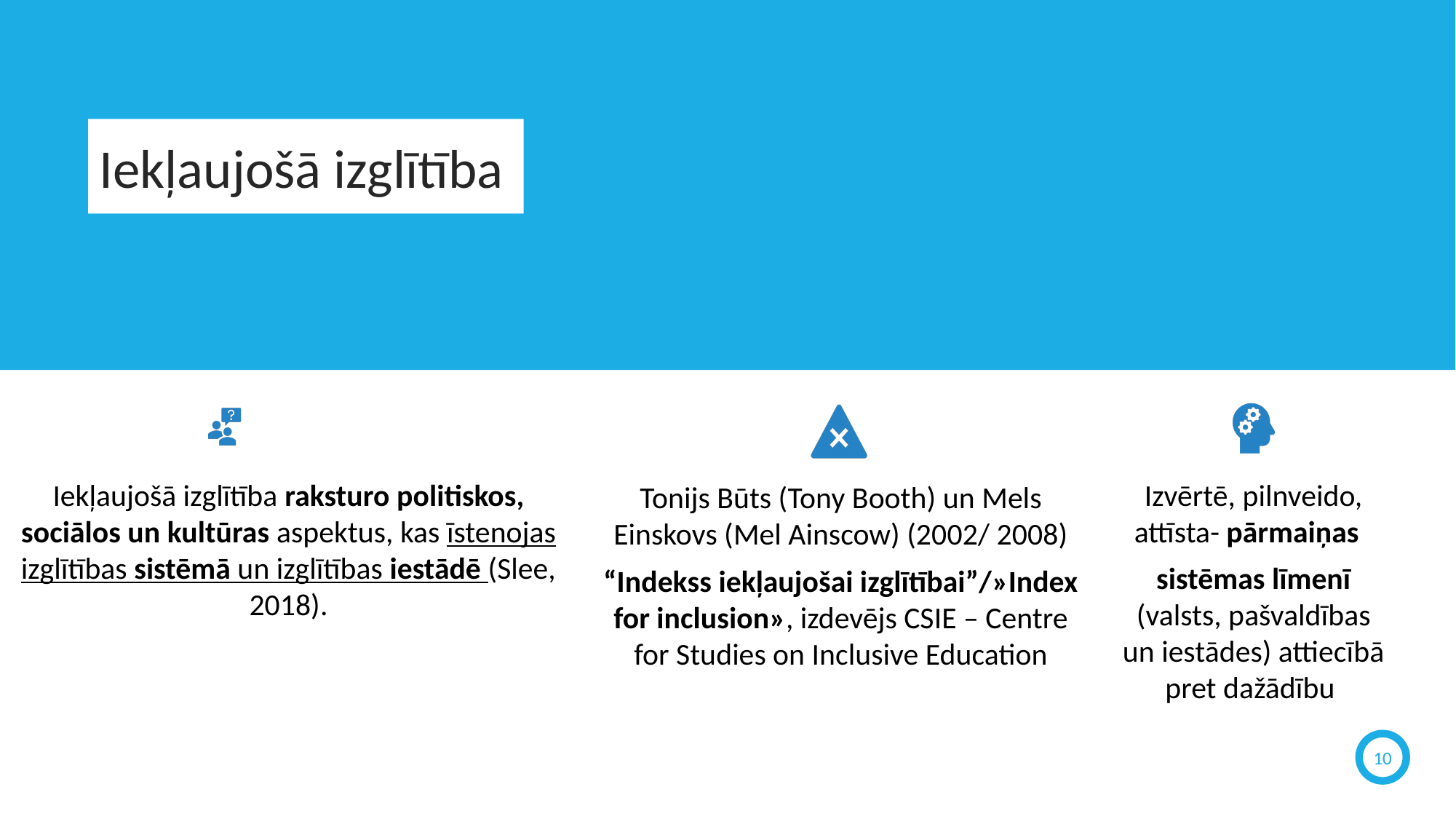

# Iekļaujošā izglītība
Iekļaujošā izglītība raksturo politiskos, sociālos un kultūras aspektus, kas īstenojas izglītības sistēmā un izglītības iestādē (Slee, 2018).

Tonijs Būts (Tony Booth) un Mels Einskovs (Mel Ainscow) (2002/ 2008)
“Indekss iekļaujošai izglītībai”/»Index for inclusion», izdevējs CSIE – Centre for Studies on Inclusive Education

Izvērtē, pilnveido, attīsta- pārmaiņas
sistēmas līmenī (valsts, pašvaldības un iestādes) attiecībā pret dažādību
10